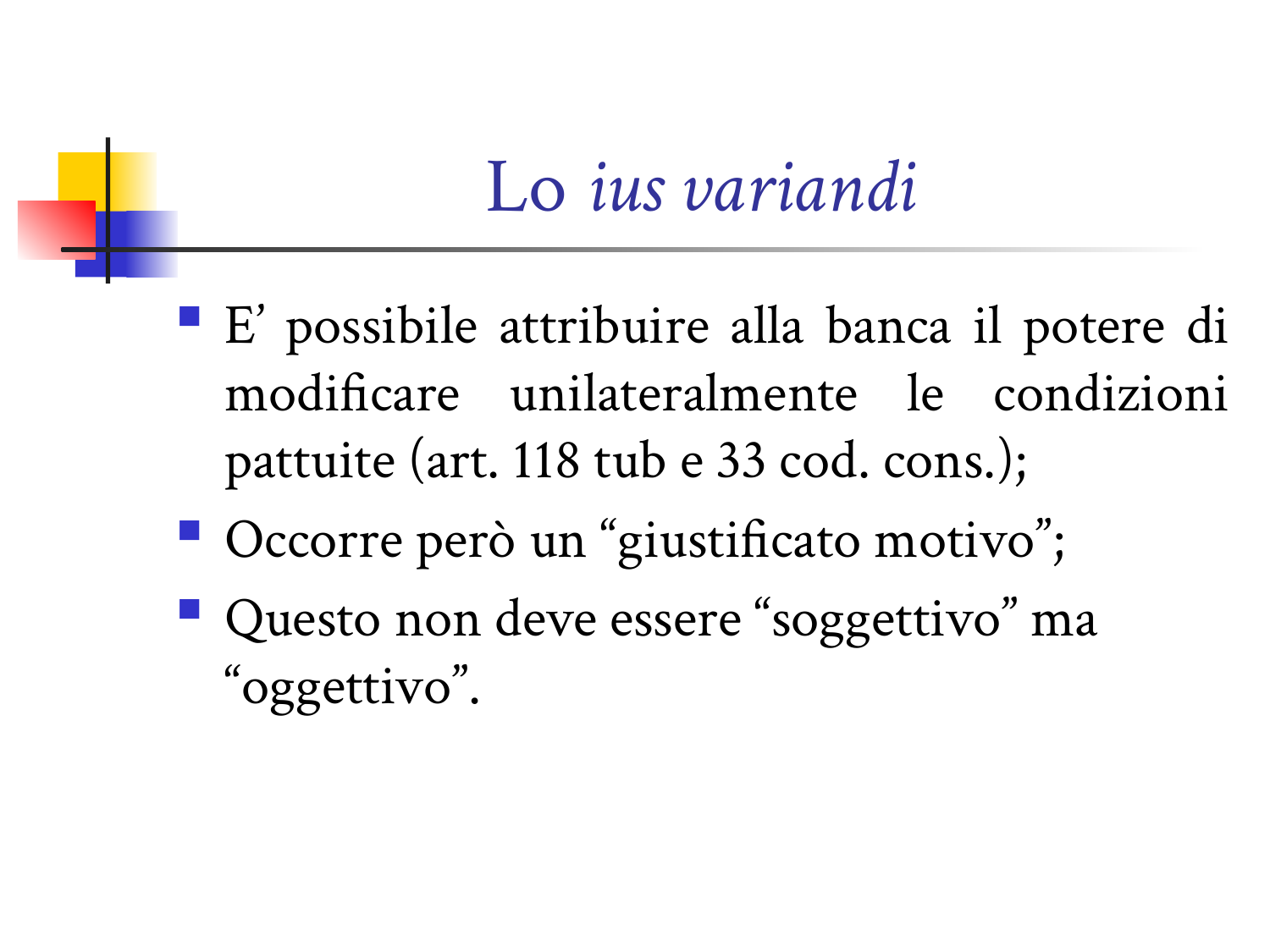

# Lo ius variandi
E’ possibile attribuire alla banca il potere di modificare unilateralmente le condizioni pattuite (art. 118 tub e 33 cod. cons.);
Occorre però un “giustificato motivo”;
Questo non deve essere “soggettivo” ma “oggettivo”.